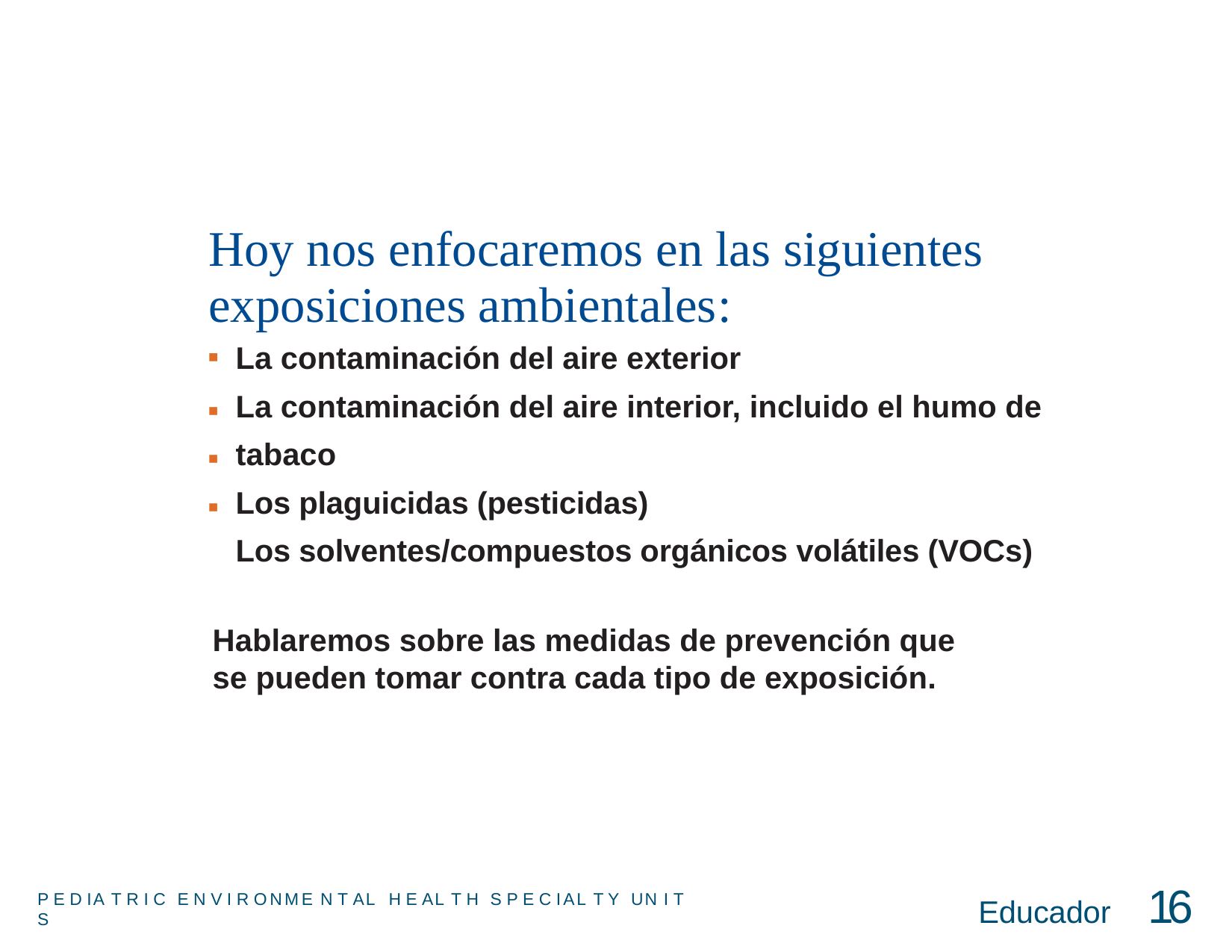

# Hoy nos enfocaremos en las siguientes exposiciones ambientales:
La contaminación del aire exterior
La contaminación del aire interior, incluido el humo de tabaco
Los plaguicidas (pesticidas)
Los solventes/compuestos orgánicos volátiles (VOCs)
■
■
■
Hablaremos sobre las medidas de prevención que se pueden tomar contra cada tipo de exposición.
Educador	16
P E D IA T R I C E N V I R ONME N T AL H E AL T H S P E C IAL T Y UN I T S